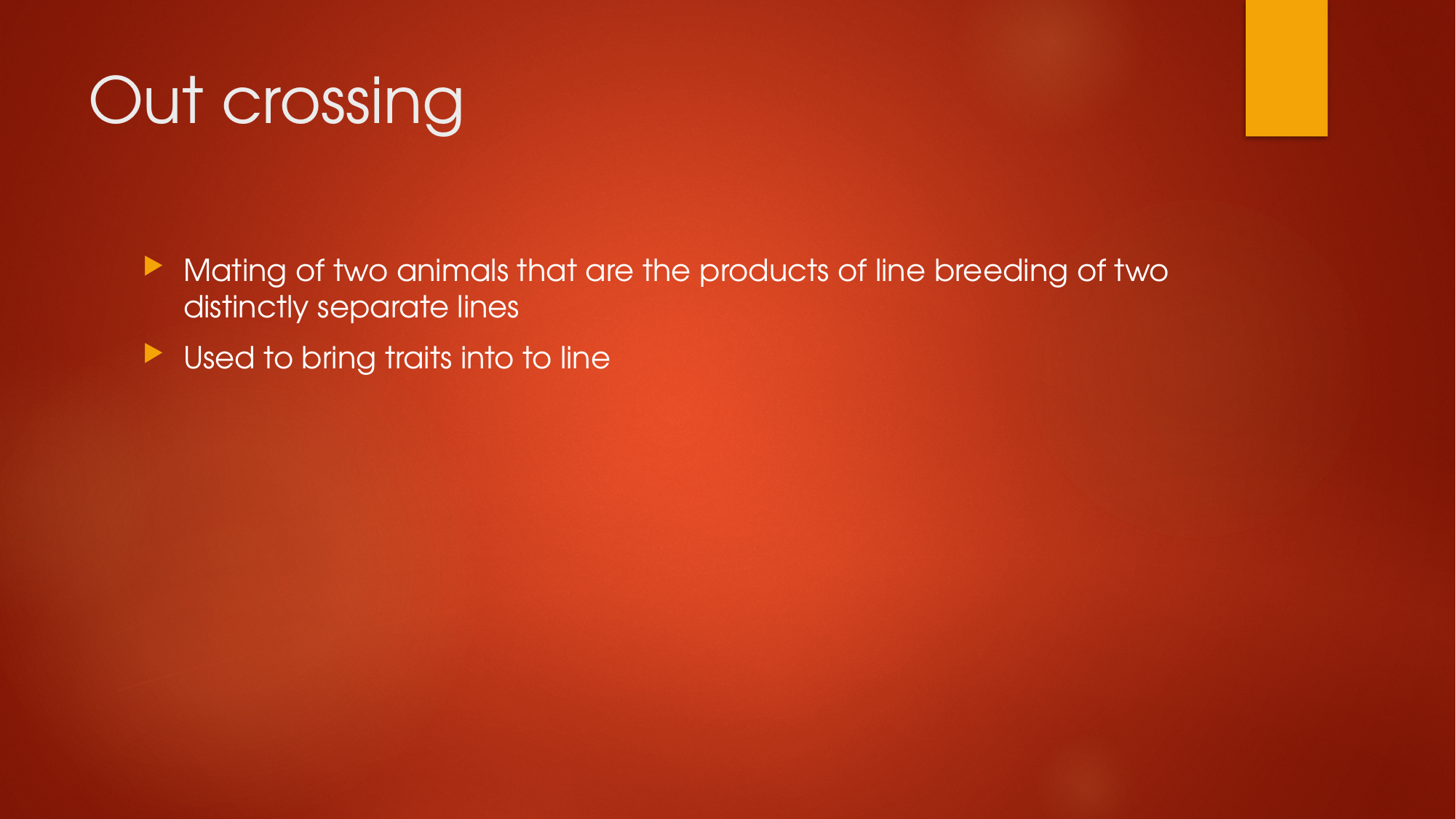

# Out crossing
Mating of two animals that are the products of line breeding of two distinctly separate lines
Used to bring traits into to line